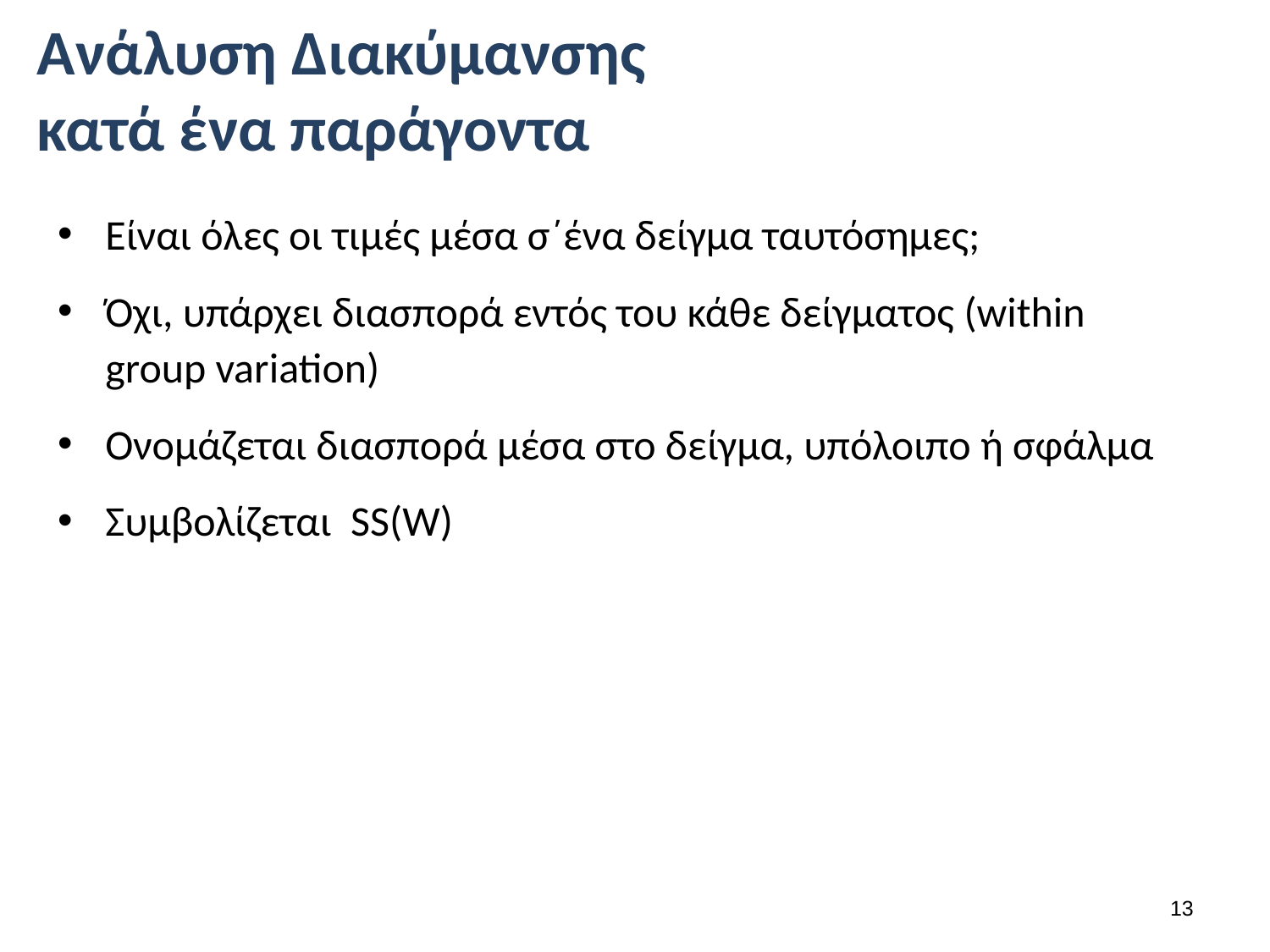

# Ανάλυση Διακύμανσης κατά ένα παράγοντα
Είναι όλες οι τιμές μέσα σ΄ένα δείγμα ταυτόσημες;
Όχι, υπάρχει διασπορά εντός του κάθε δείγματος (within group variation)
Ονομάζεται διασπορά μέσα στο δείγμα, υπόλοιπο ή σφάλμα
Συμβολίζεται  SS(W)
13